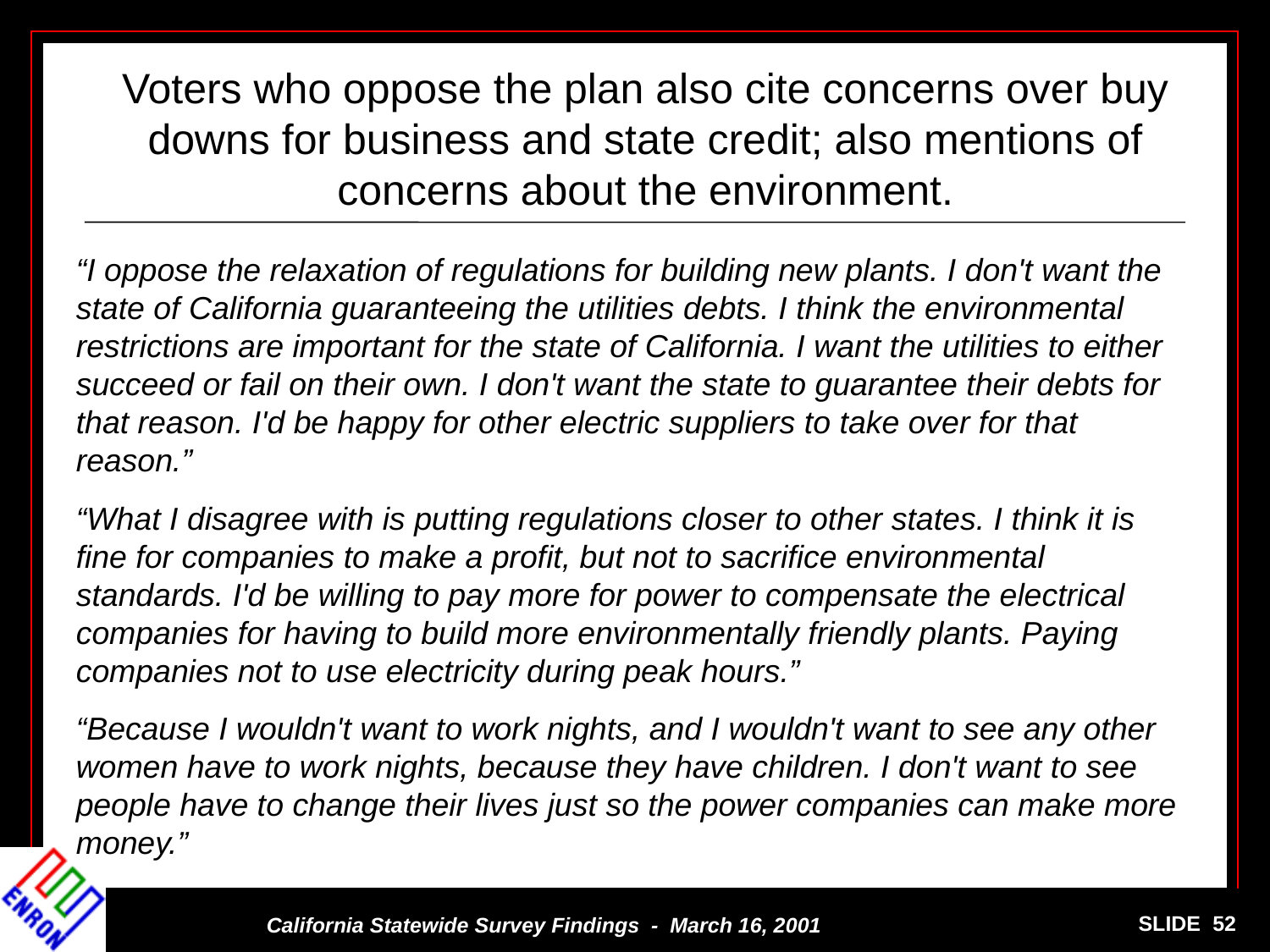

Voters who oppose the plan also cite concerns over buy downs for business and state credit; also mentions of concerns about the environment.

“I oppose the relaxation of regulations for building new plants. I don't want the state of California guaranteeing the utilities debts. I think the environmental restrictions are important for the state of California. I want the utilities to either succeed or fail on their own. I don't want the state to guarantee their debts for that reason. I'd be happy for other electric suppliers to take over for that reason.”
“What I disagree with is putting regulations closer to other states. I think it is fine for companies to make a profit, but not to sacrifice environmental standards. I'd be willing to pay more for power to compensate the electrical companies for having to build more environmentally friendly plants. Paying companies not to use electricity during peak hours.”
“Because I wouldn't want to work nights, and I wouldn't want to see any other women have to work nights, because they have children. I don't want to see people have to change their lives just so the power companies can make more money.”